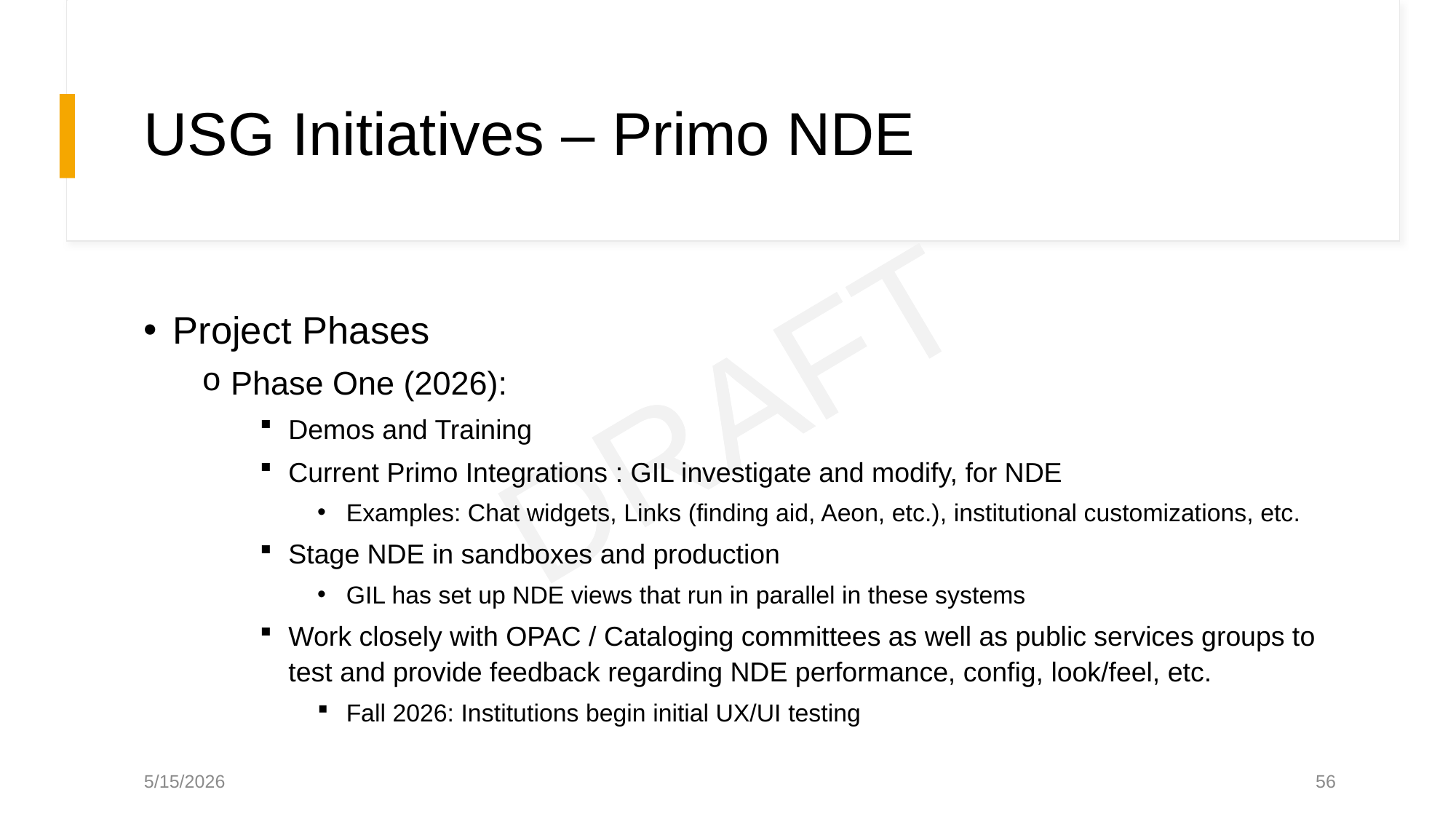

# USG Initiatives – Primo NDE
Project Phases
Phase One (2026):
Demos and Training
Current Primo Integrations : GIL investigate and modify, for NDE
Examples: Chat widgets, Links (finding aid, Aeon, etc.), institutional customizations, etc.
Stage NDE in sandboxes and production
GIL has set up NDE views that run in parallel in these systems
Work closely with OPAC / Cataloging committees as well as public services groups to test and provide feedback regarding NDE performance, config, look/feel, etc.
Fall 2026: Institutions begin initial UX/UI testing

5/15/2026
56